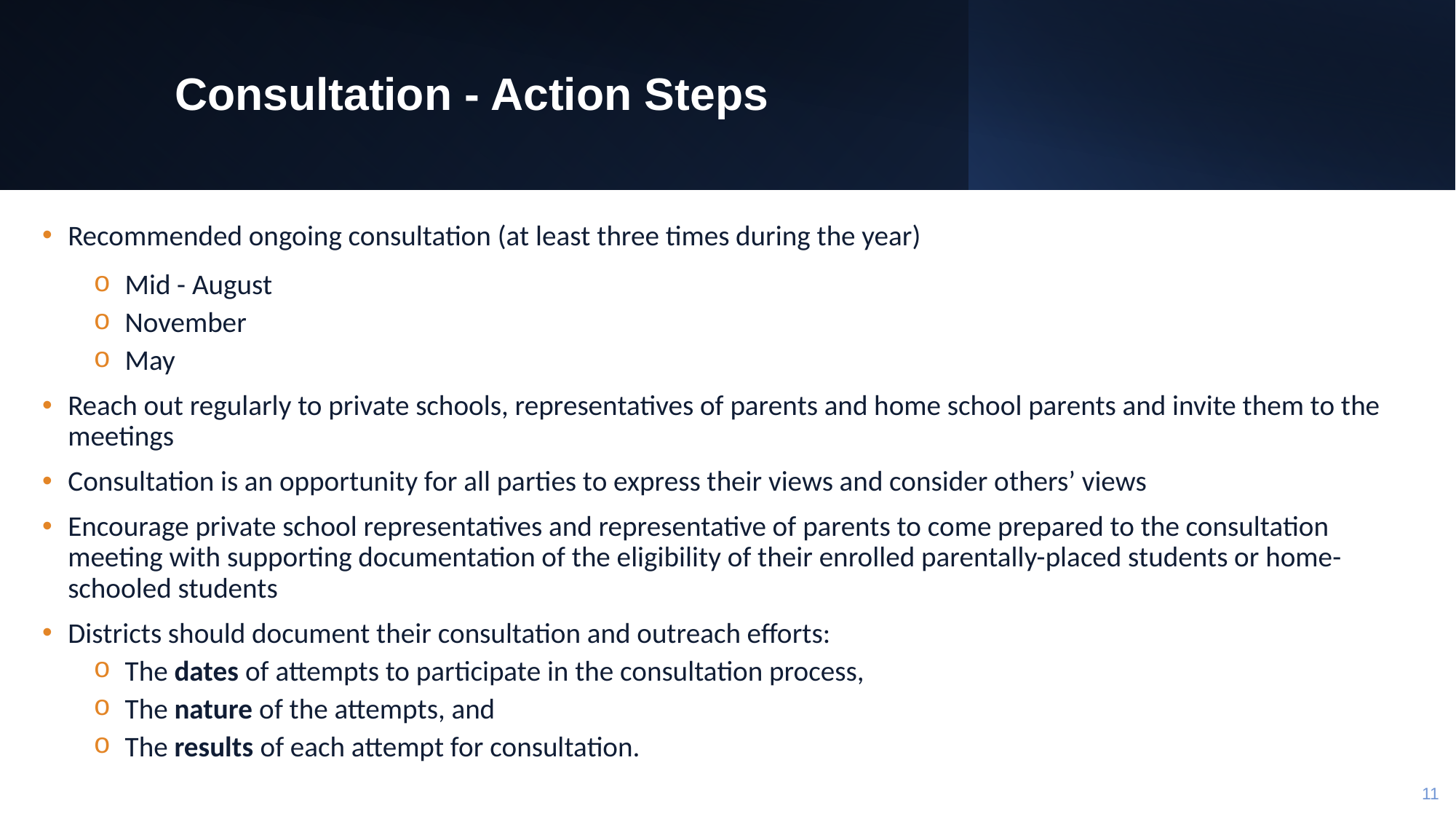

# Consultation - Action Steps
Recommended ongoing consultation (at least three times during the year)
Mid - August
November
May
Reach out regularly to private schools, representatives of parents and home school parents and invite them to the meetings
Consultation is an opportunity for all parties to express their views and consider others’ views
Encourage private school representatives and representative of parents to come prepared to the consultation meeting with supporting documentation of the eligibility of their enrolled parentally-placed students or home-schooled students
Districts should document their consultation and outreach efforts:
The dates of attempts to participate in the consultation process,
The nature of the attempts, and
The results of each attempt for consultation.
11